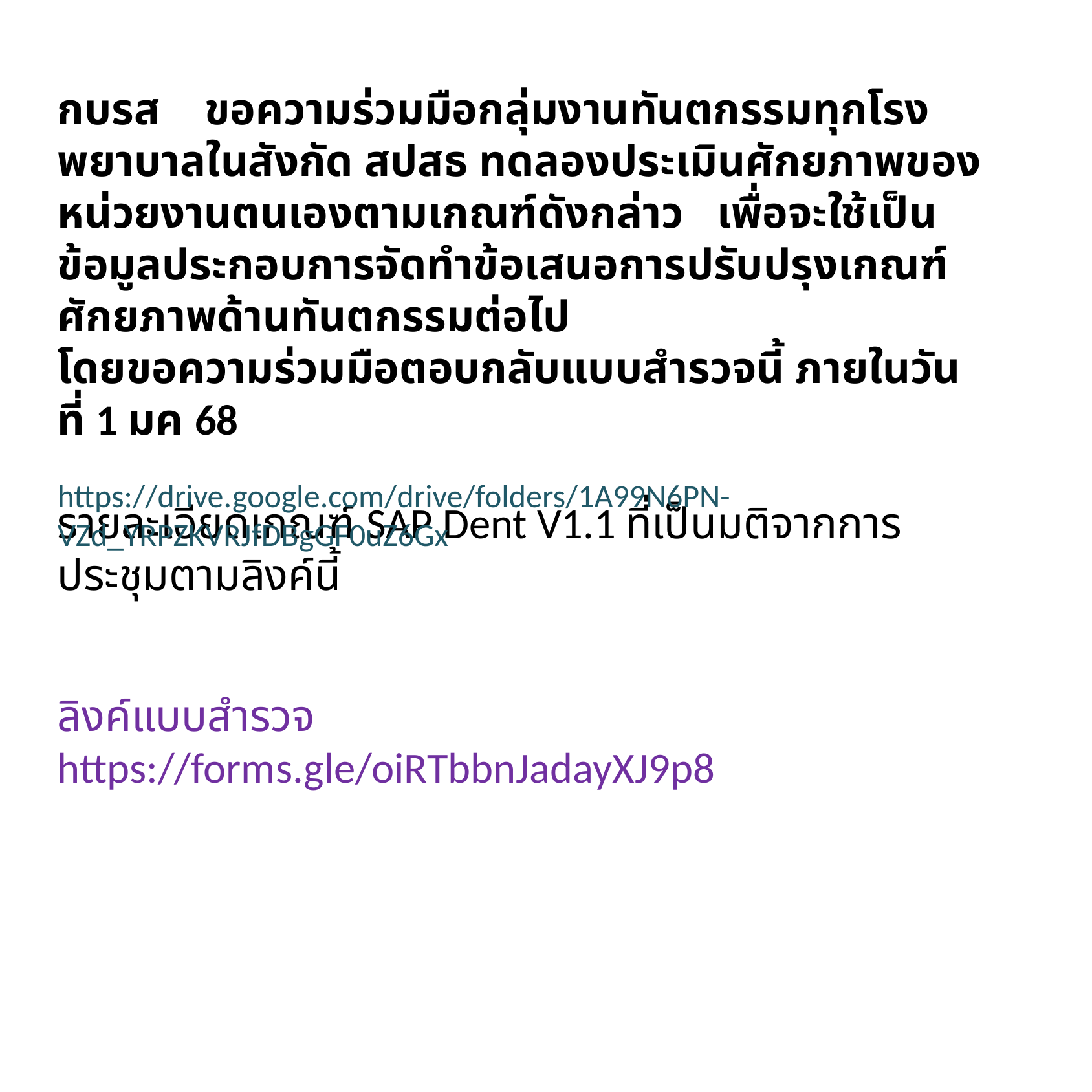

กบรส    ขอความร่วมมือกลุ่มงานทันตกรรมทุกโรงพยาบาลในสังกัด สปสธ ทดลองประเมินศักยภาพของหน่วยงานตนเองตามเกณฑ์ดังกล่าว   เพื่อจะใช้เป็นข้อมูลประกอบการจัดทำข้อเสนอการปรับปรุงเกณฑ์ศักยภาพด้านทันตกรรมต่อไป
โดยขอความร่วมมือตอบกลับแบบสำรวจนี้ ภายในวันที่ 1 มค 68

รายละเอียดเกณฑ์ SAP Dent V1.1 ที่เป็นมติจากการประชุมตามลิงค์นี้
https://drive.google.com/drive/folders/1A99N6PN-VZd_YRPZKVRJfDBgGF0uZ6Gx
ลิงค์แบบสำรวจ
https://forms.gle/oiRTbbnJadayXJ9p8